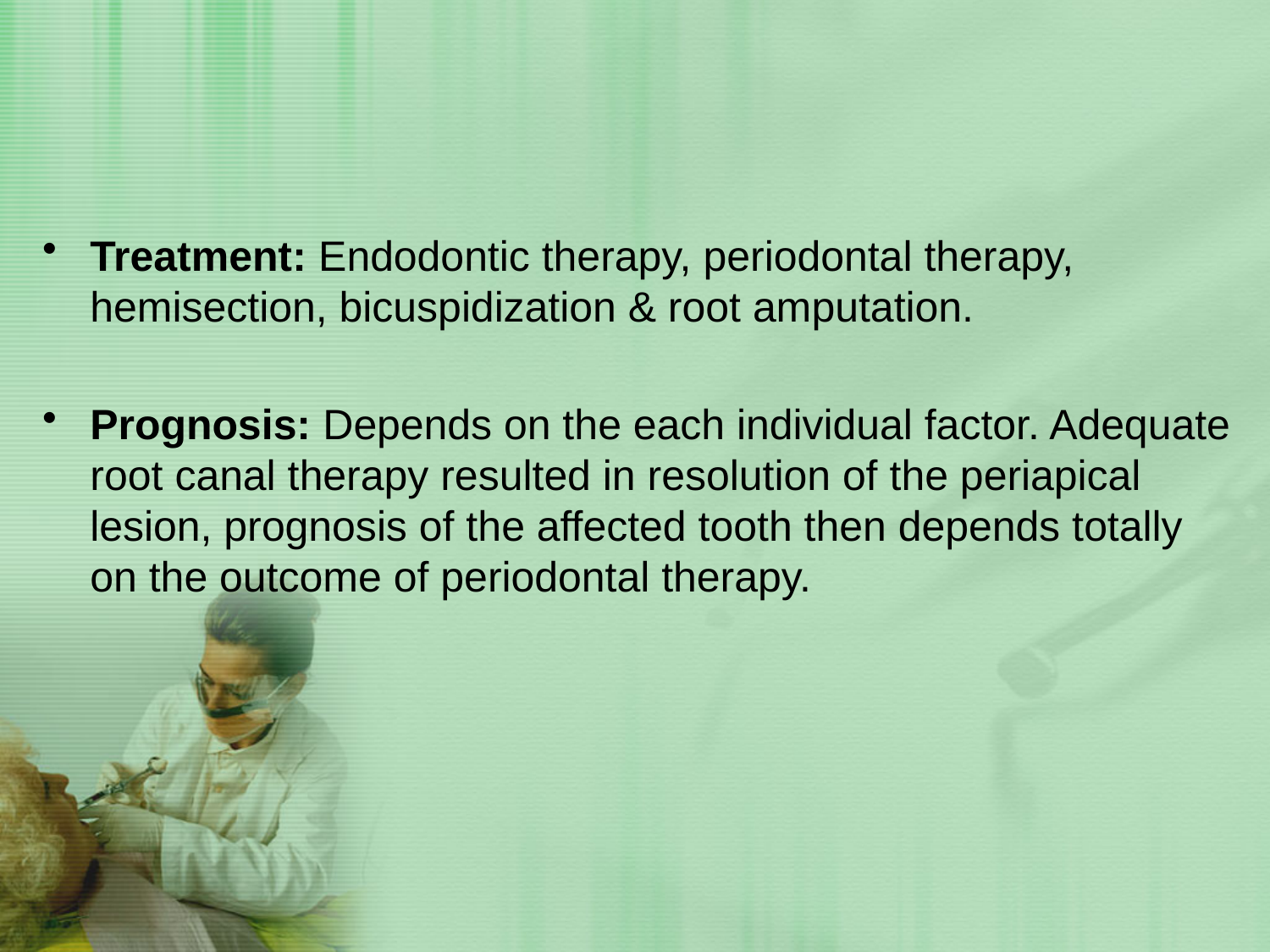

#
Treatment: Endodontic therapy, periodontal therapy, hemisection, bicuspidization & root amputation.

Prognosis: Depends on the each individual factor. Adequate root canal therapy resulted in resolution of the periapical lesion, prognosis of the affected tooth then depends totally on the outcome of periodontal therapy.